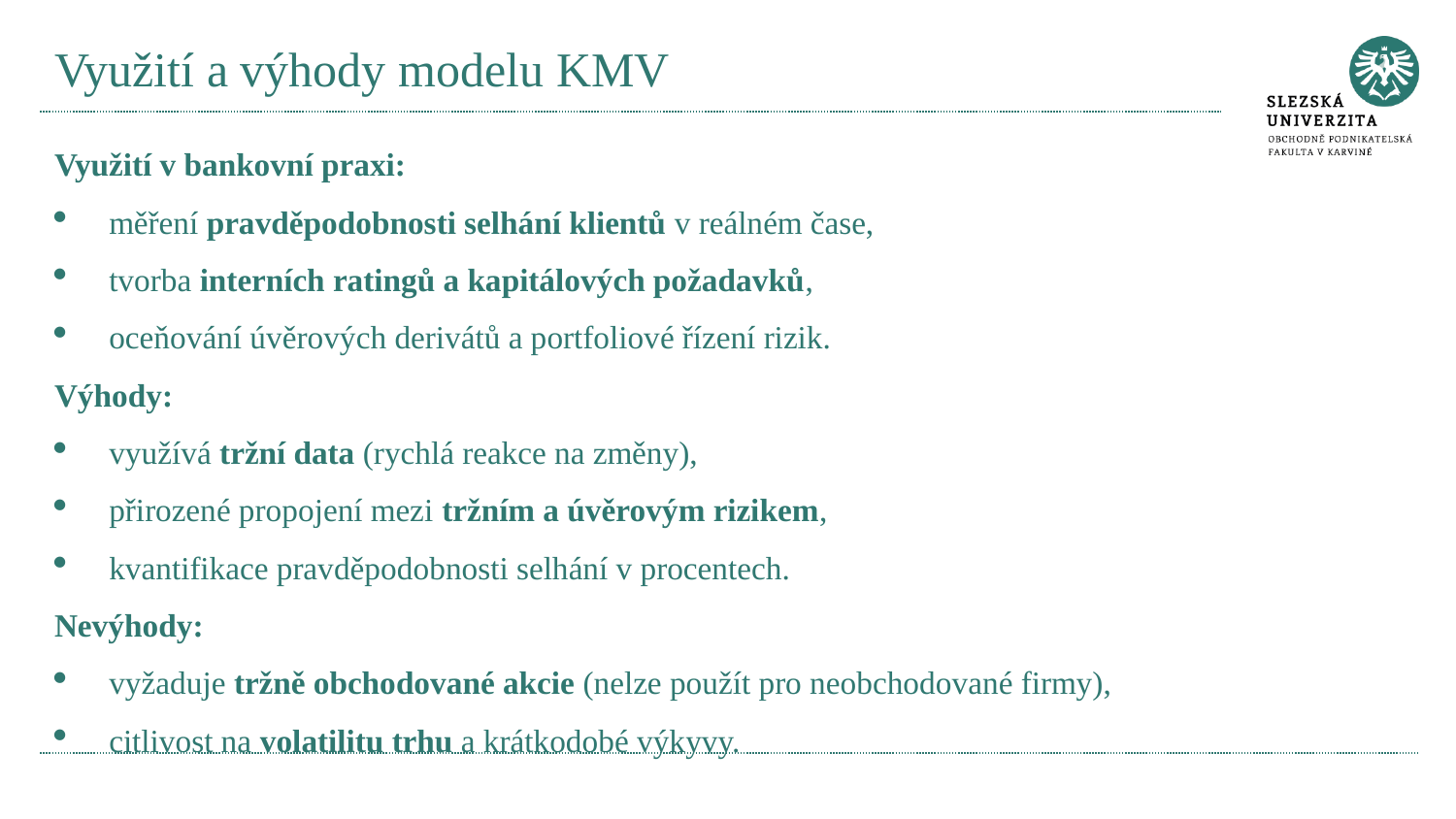

# Využití a výhody modelu KMV
Využití v bankovní praxi:
měření pravděpodobnosti selhání klientů v reálném čase,
tvorba interních ratingů a kapitálových požadavků,
oceňování úvěrových derivátů a portfoliové řízení rizik.
Výhody:
využívá tržní data (rychlá reakce na změny),
přirozené propojení mezi tržním a úvěrovým rizikem,
kvantifikace pravděpodobnosti selhání v procentech.
Nevýhody:
vyžaduje tržně obchodované akcie (nelze použít pro neobchodované firmy),
citlivost na volatilitu trhu a krátkodobé výkyvy.